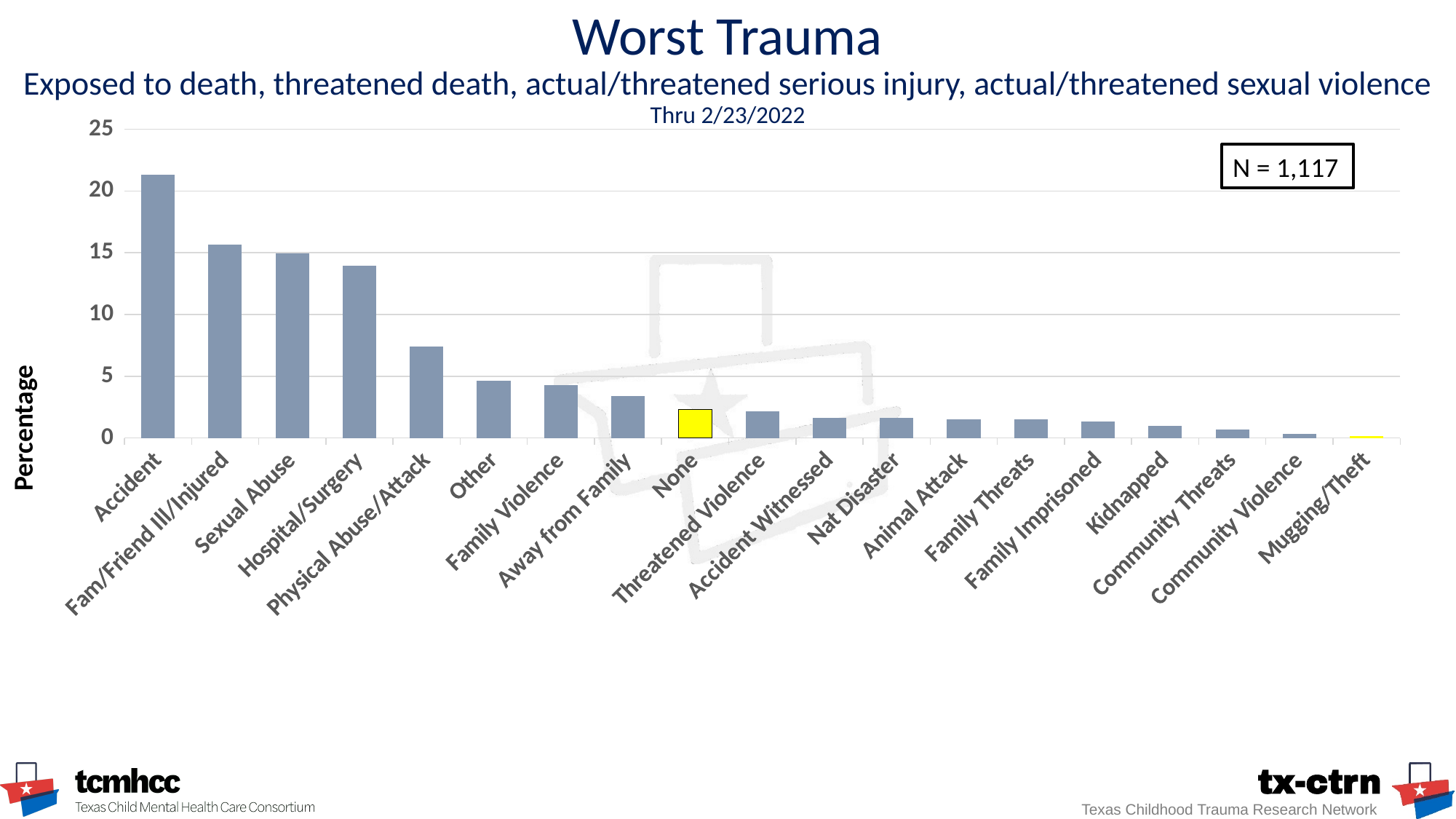

# Worst Trauma Exposed to death, threatened death, actual/threatened serious injury, actual/threatened sexual violence Thru 2/23/2022

### Chart

| Category | Column1 |
|---|---|
| Accident | 21.307072515666963 |
| Fam/Friend Ill/Injured | 15.66696508504924 |
| Sexual Abuse | 14.95076096687556 |
| Hospital/Surgery | 13.965980304386749 |
| Physical Abuse/Attack | 7.430617726051924 |
| Other | 4.6553267681289165 |
| Family Violence | 4.297224709042077 |
| Away from Family | 3.4019695613249774 |
| None | 2.3276633840644583 |
| Threatened Violence | 2.1486123545210387 |
| Accident Witnessed | 1.611459265890779 |
| Nat Disaster | 1.611459265890779 |
| Animal Attack | 1.521933751119069 |
| Family Threats | 1.521933751119069 |
| Family Imprisoned | 1.342882721575649 |
| Kidnapped | 0.9847806624888094 |
| Community Threats | 0.7162041181736795 |
| Community Violence | 0.35810205908683973 |
| Mugging/Theft | 0.17905102954341987 |
N = 1,117
Percentage